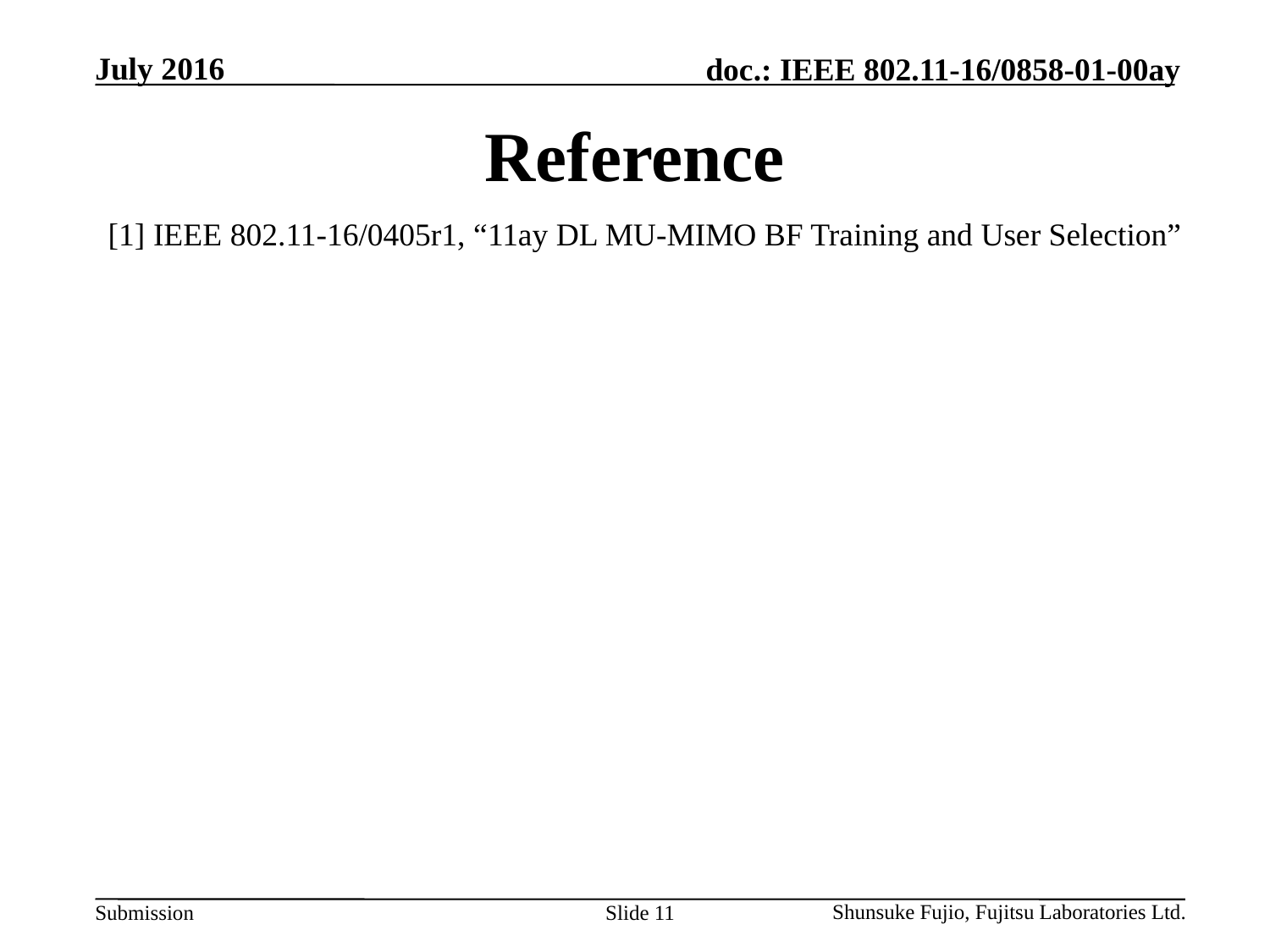

# Reference
[1] IEEE 802.11-16/0405r1, “11ay DL MU-MIMO BF Training and User Selection”
Slide 11